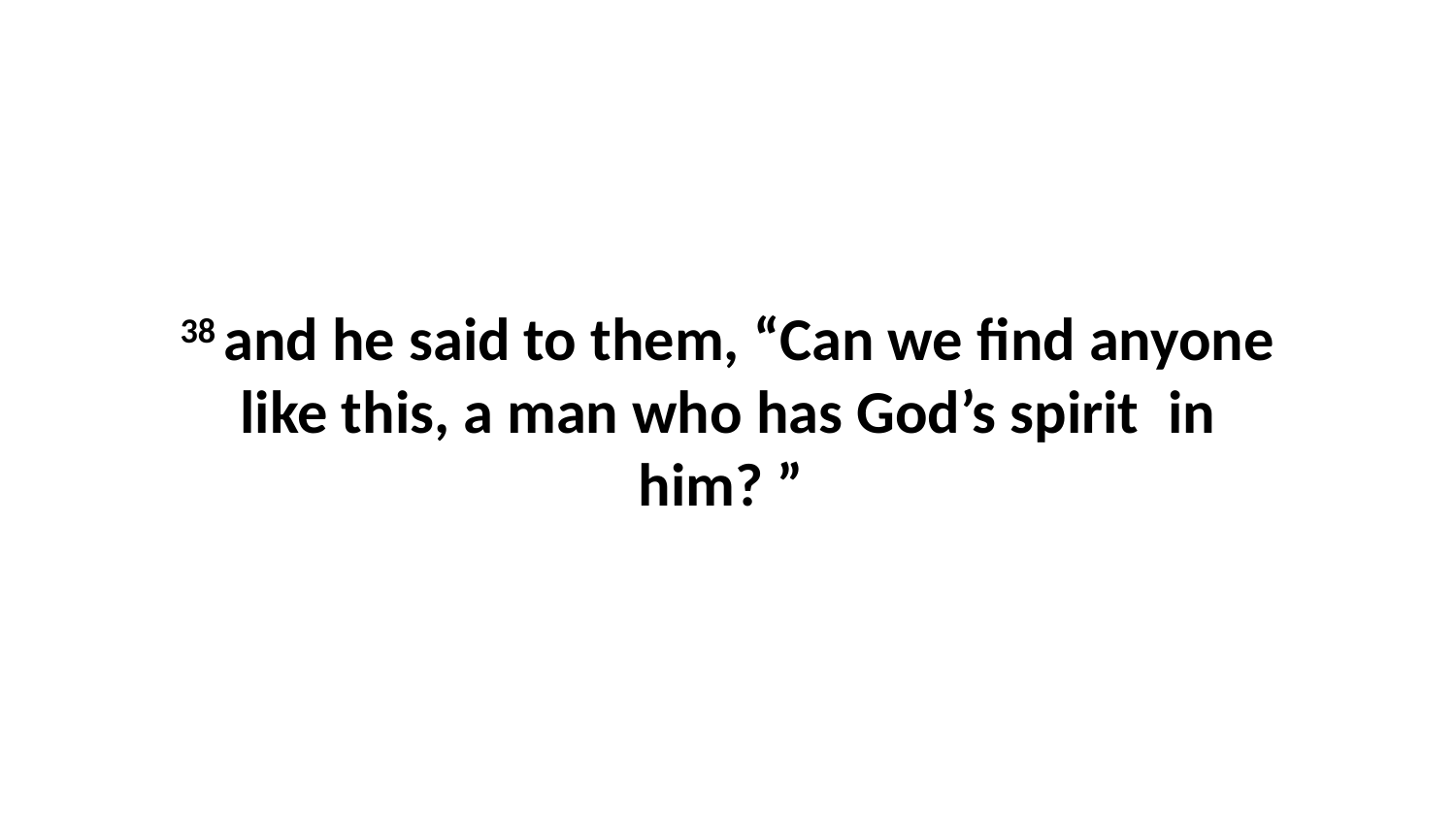

38 and he said to them, “Can we find anyone like this, a man who has God’s spirit  in him? ”